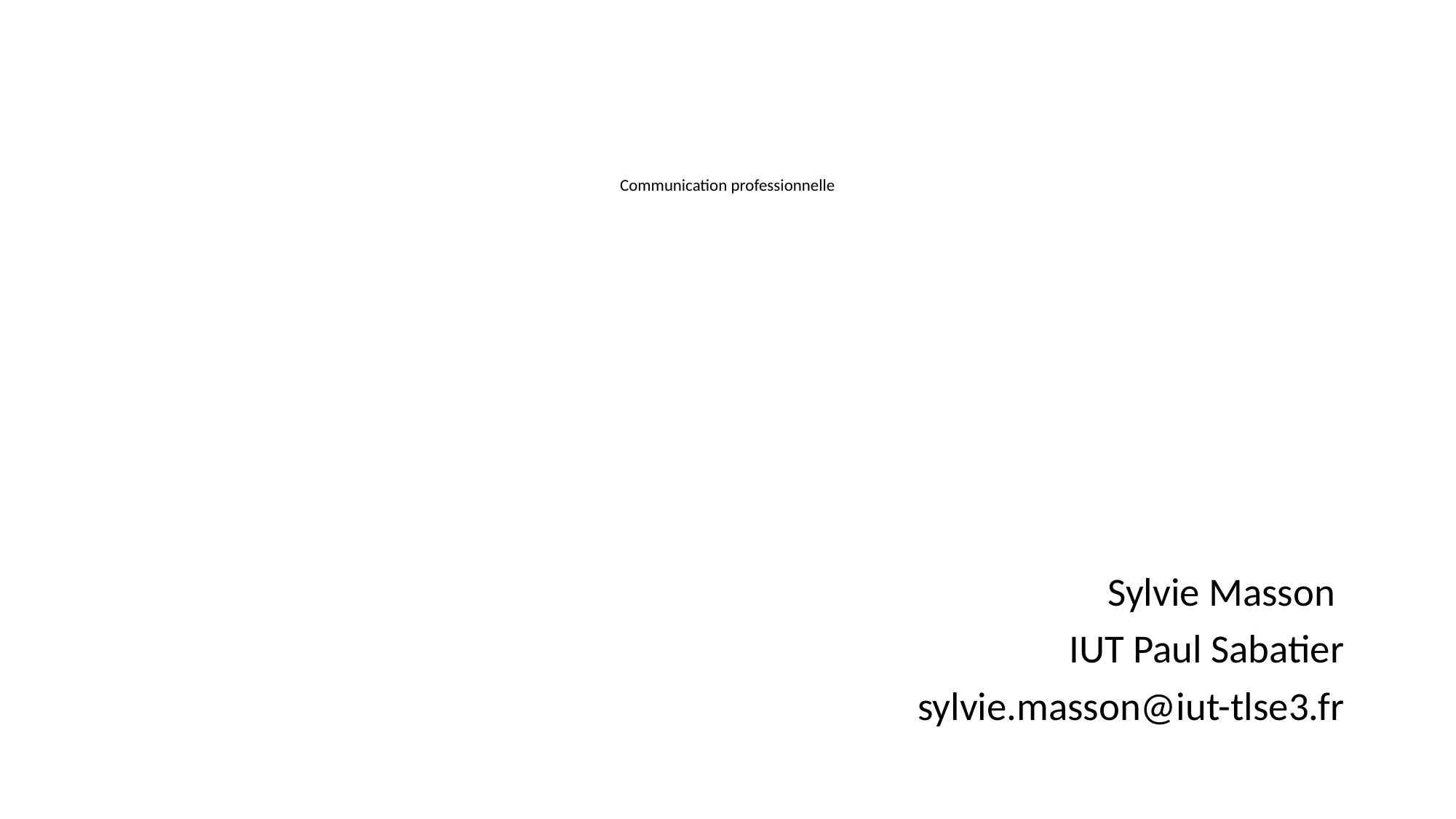

# Communication professionnelle

Sylvie Masson
IUT Paul Sabatier
sylvie.masson@iut-tlse3.fr